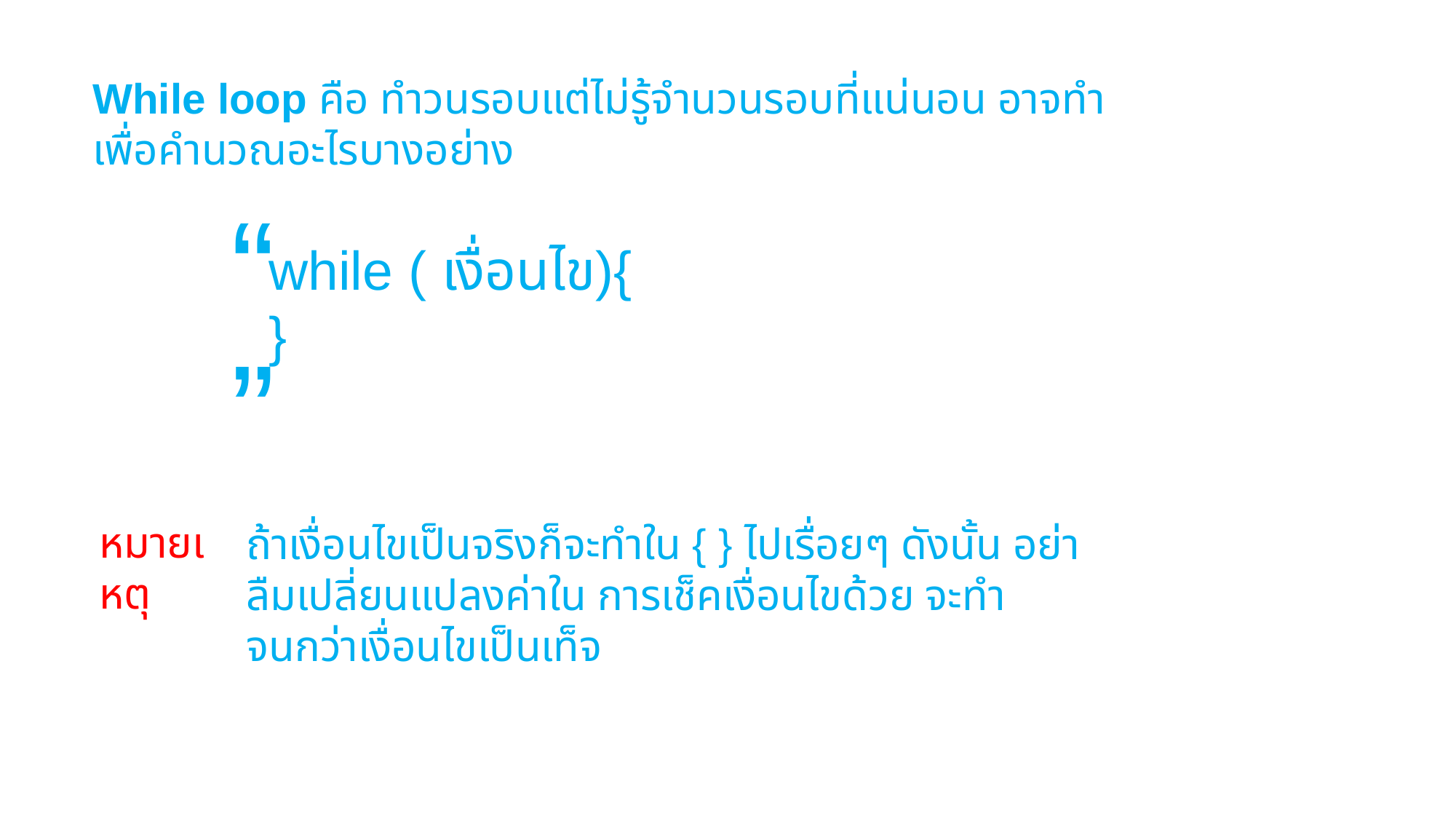

While loop คือ ทำวนรอบแต่ไม่รู้จำนวนรอบที่แน่นอน อาจทำเพื่อคำนวณอะไรบางอย่าง
“
while ( เงื่อนไข){
}
”
หมายเหตุ
ถ้าเงื่อนไขเป็นจริงก็จะทำใน { } ไปเรื่อยๆ ดังนั้น อย่าลืมเปลี่ยนแปลงค่าใน การเช็คเงื่อนไขด้วย จะทำจนกว่าเงื่อนไขเป็นเท็จ